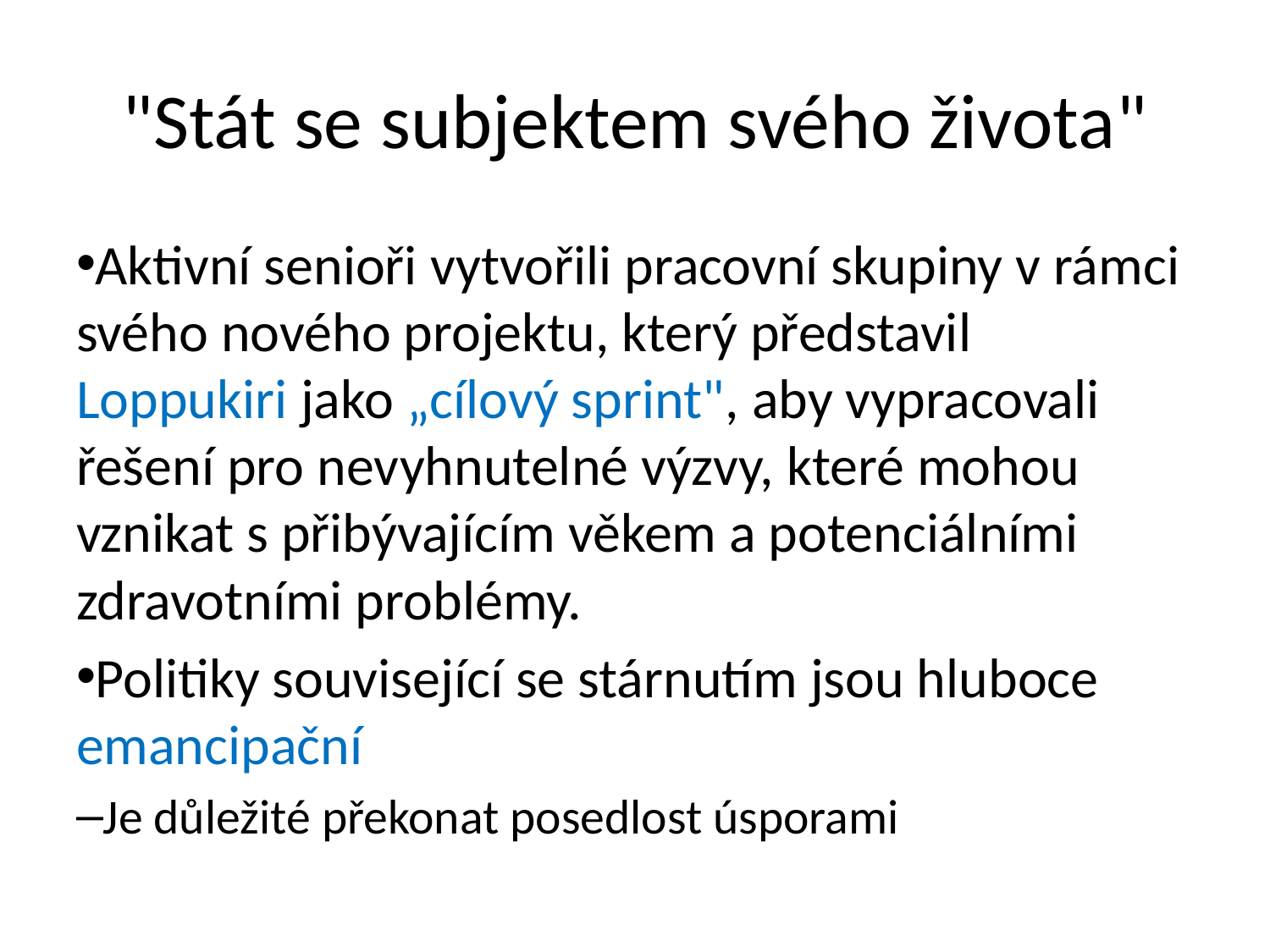

# "Stát se subjektem svého života"
Aktivní senioři vytvořili pracovní skupiny v rámci svého nového projektu, který představil Loppukiri jako „cílový sprint", aby vypracovali řešení pro nevyhnutelné výzvy, které mohou vznikat s přibývajícím věkem a potenciálními zdravotními problémy.
Politiky související se stárnutím jsou hluboce emancipační
Je důležité překonat posedlost úsporami